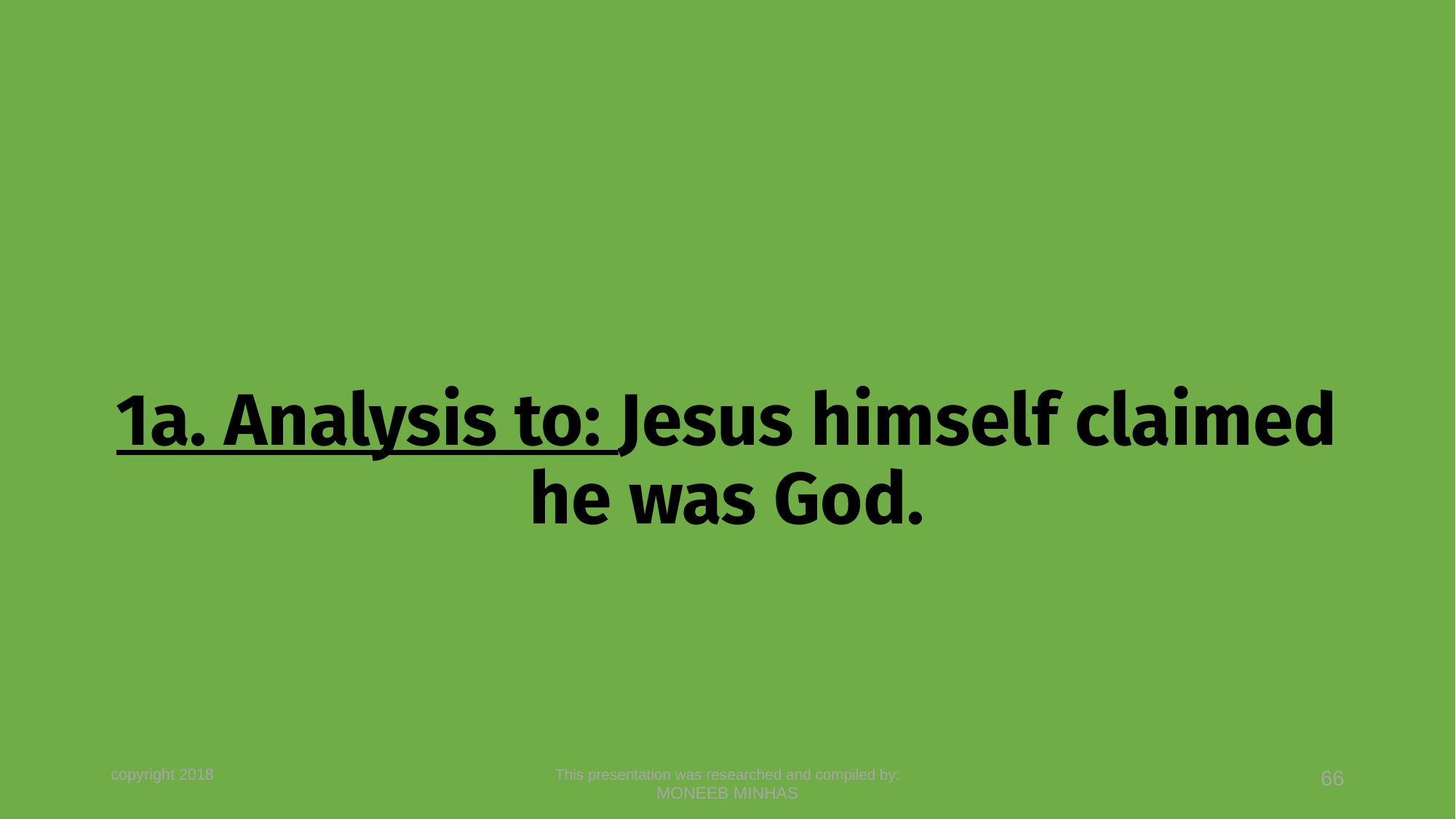

# 1a. Analysis to: Jesus himself claimed he was God.

copyright 2018
This presentation was researched and compiled by:
MONEEB MINHAS

66